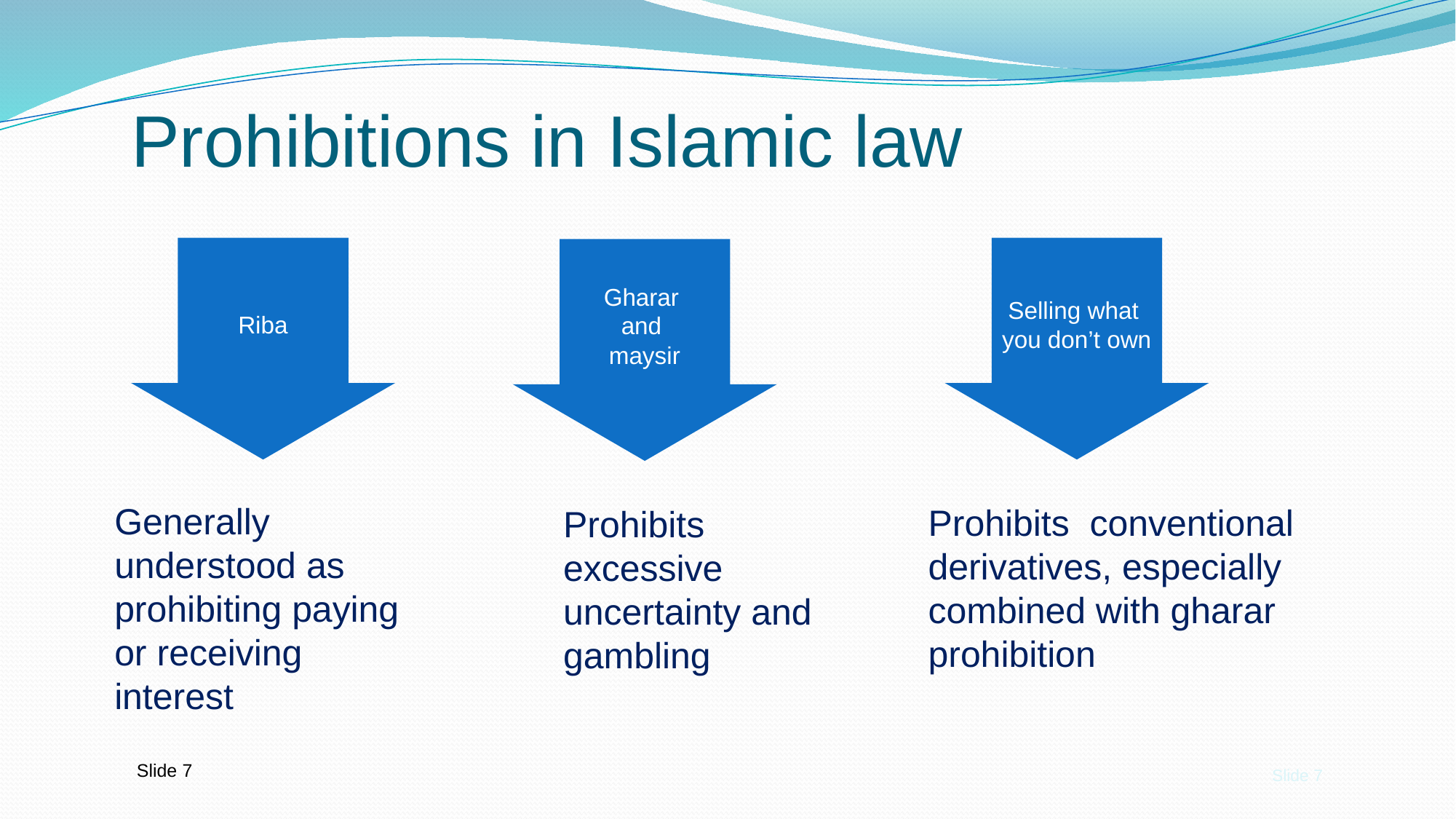

# Prohibitions in Islamic law
Riba
Selling what
you don’t own
Gharar
and
maysir
Generally understood as prohibiting paying
or receiving interest
Prohibits  conventional derivatives, especially combined with gharar prohibition
Prohibits excessive uncertainty and gambling
Slide 7
Slide 7